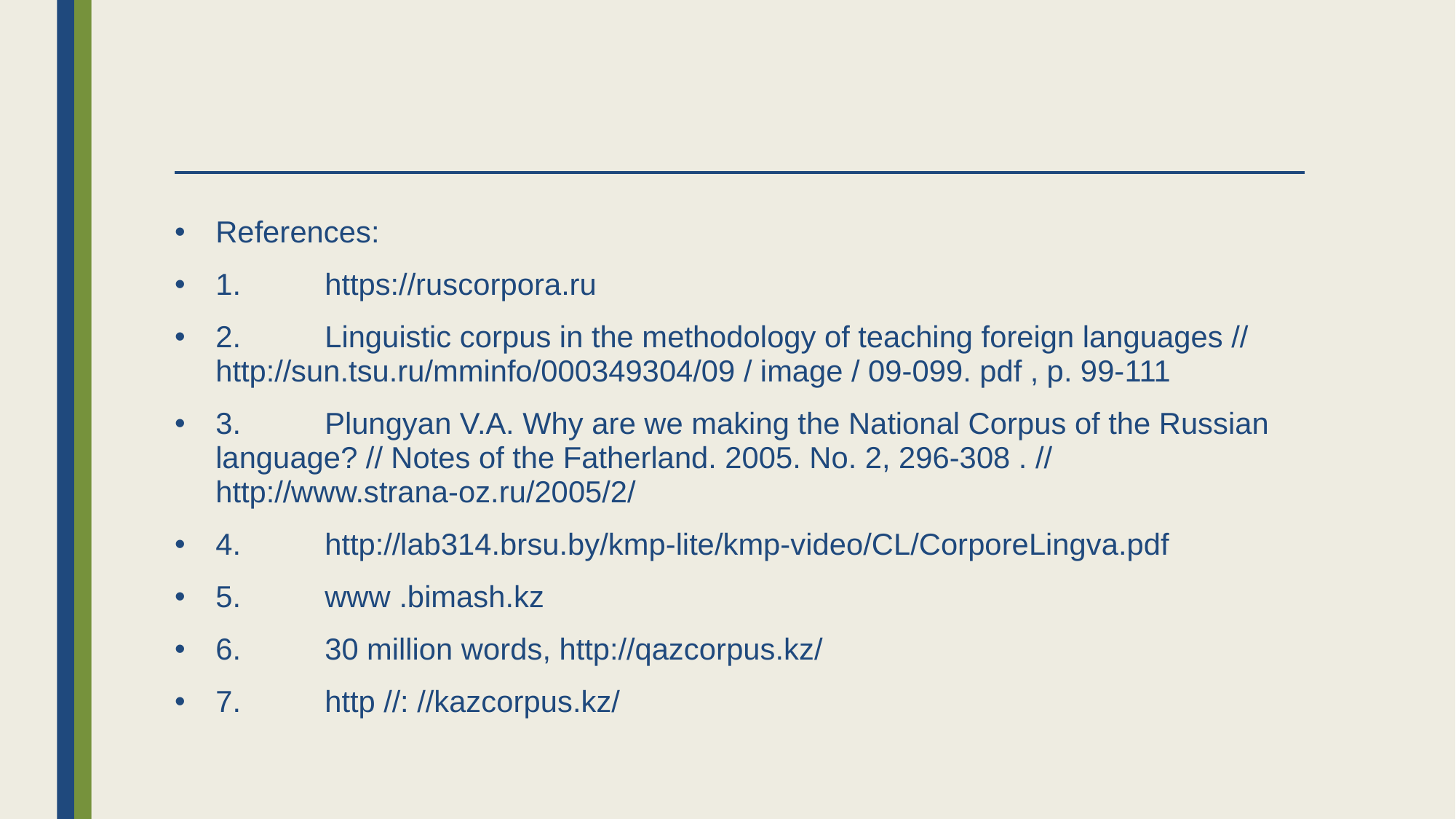

References:
1.	https://ruscorpora.ru
2.	Linguistic corpus in the methodology of teaching foreign languages // http://sun.tsu.ru/mminfo/000349304/09 / image / 09-099. pdf , p. 99-111
3.	Plungyan V.A. Why are we making the National Corpus of the Russian language? // Notes of the Fatherland. 2005. No. 2, 296-308 . // http://www.strana-oz.ru/2005/2/
4.	http://lab314.brsu.by/kmp-lite/kmp-video/CL/CorporeLingva.pdf
5.	www .bimash.kz
6.	30 million words, http://qazcorpus.kz/
7.	http //: //kazcorpus.kz/